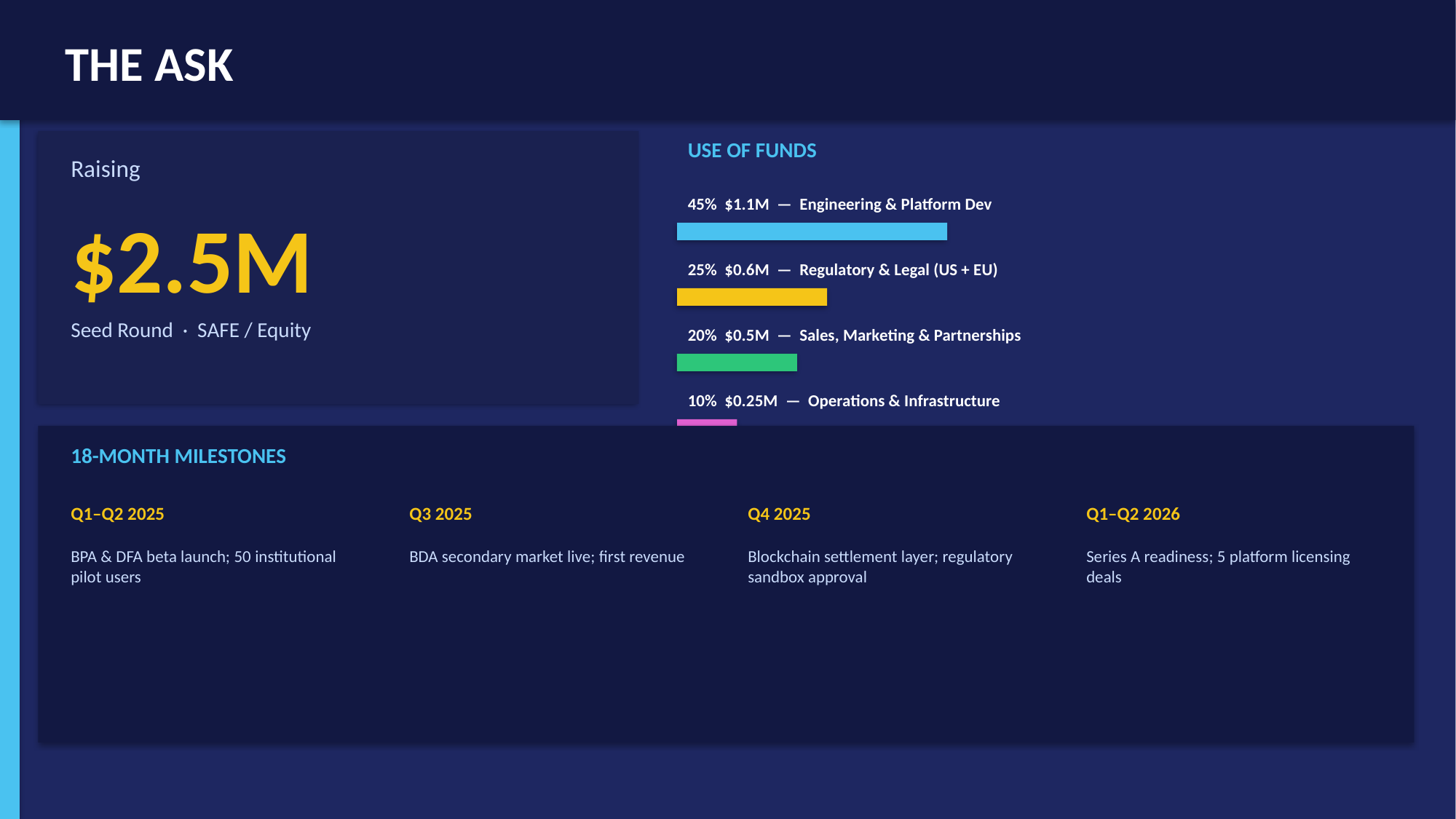

THE ASK

USE OF FUNDS
Raising
45%  $1.1M  —  Engineering & Platform Dev
$2.5M

25%  $0.6M  —  Regulatory & Legal (US + EU)

Seed Round  ·  SAFE / Equity
20%  $0.5M  —  Sales, Marketing & Partnerships

10%  $0.25M  —  Operations & Infrastructure

18-MONTH MILESTONES
Q1–Q2 2025
Q3 2025
Q4 2025
Q1–Q2 2026
BPA & DFA beta launch; 50 institutional pilot users
BDA secondary market live; first revenue
Blockchain settlement layer; regulatory sandbox approval
Series A readiness; 5 platform licensing deals